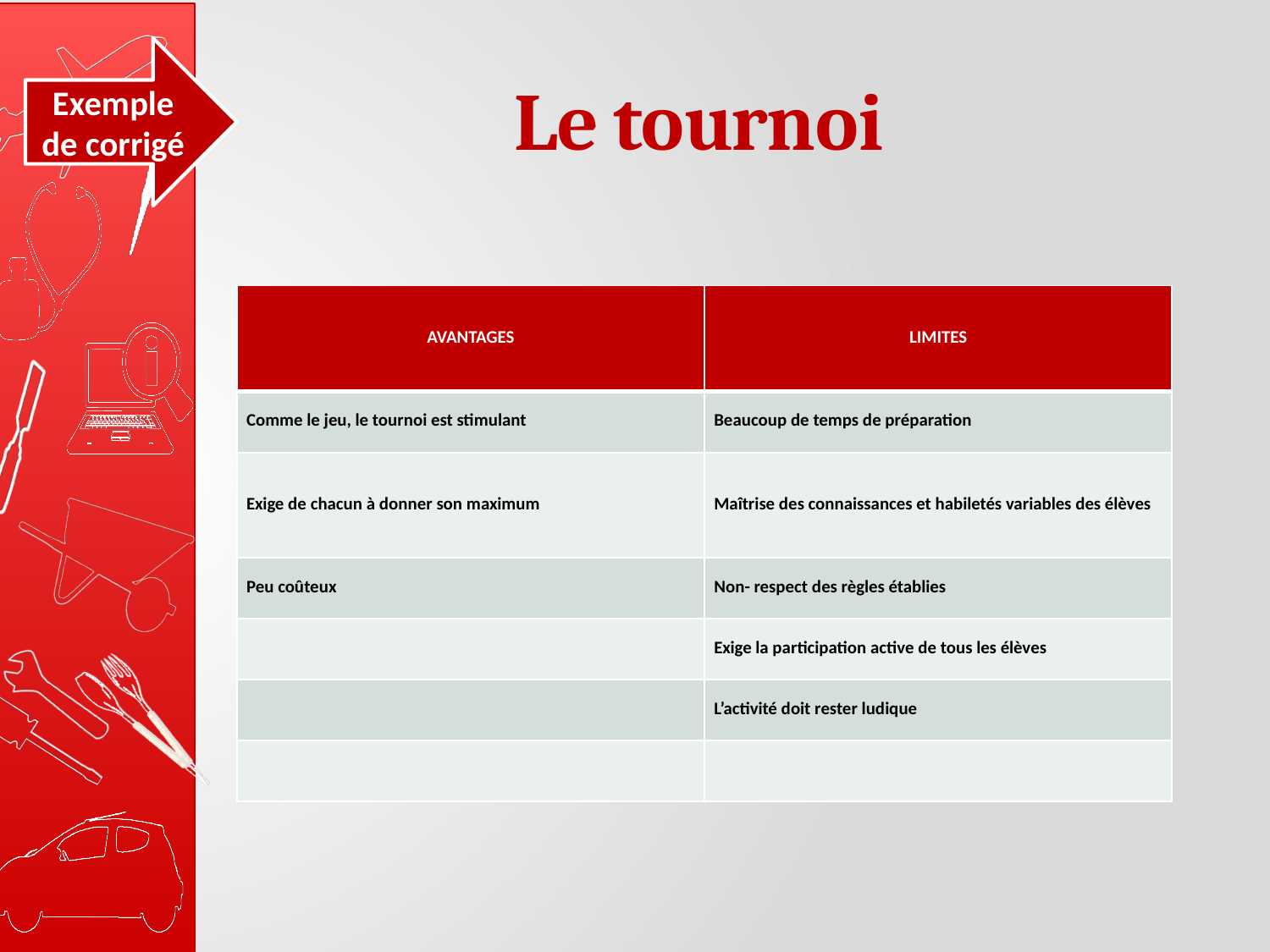

Exemple de corrigé
# Le tournoi
| AVANTAGES | LIMITES |
| --- | --- |
| Comme le jeu, le tournoi est stimulant | Beaucoup de temps de préparation |
| Exige de chacun à donner son maximum | Maîtrise des connaissances et habiletés variables des élèves |
| Peu coûteux | Non- respect des règles établies |
|  | Exige la participation active de tous les élèves |
|  | L’activité doit rester ludique |
|  |  |